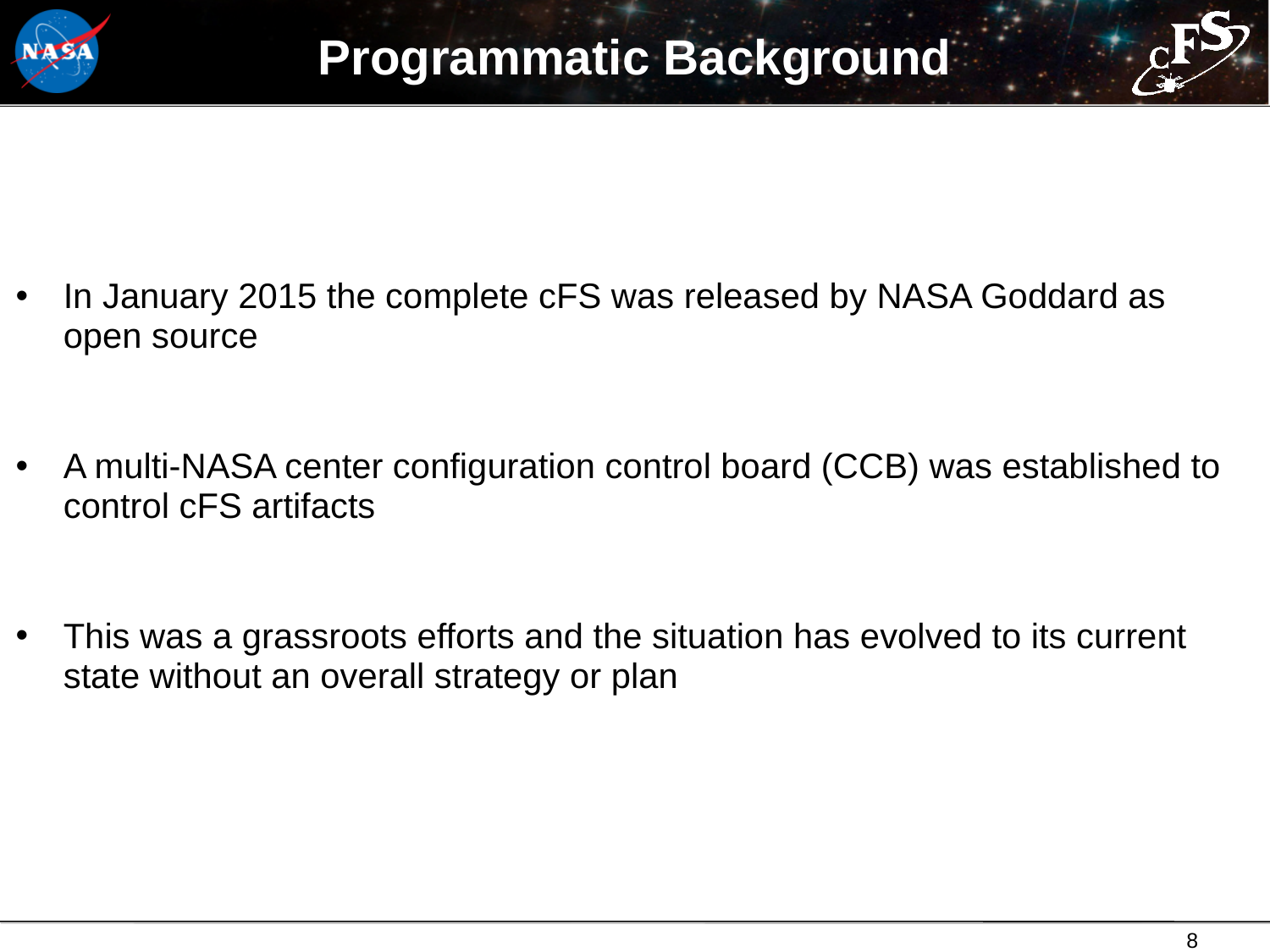

# Programmatic Background
In January 2015 the complete cFS was released by NASA Goddard as open source

A multi-NASA center configuration control board (CCB) was established to control cFS artifacts

This was a grassroots efforts and the situation has evolved to its current state without an overall strategy or plan